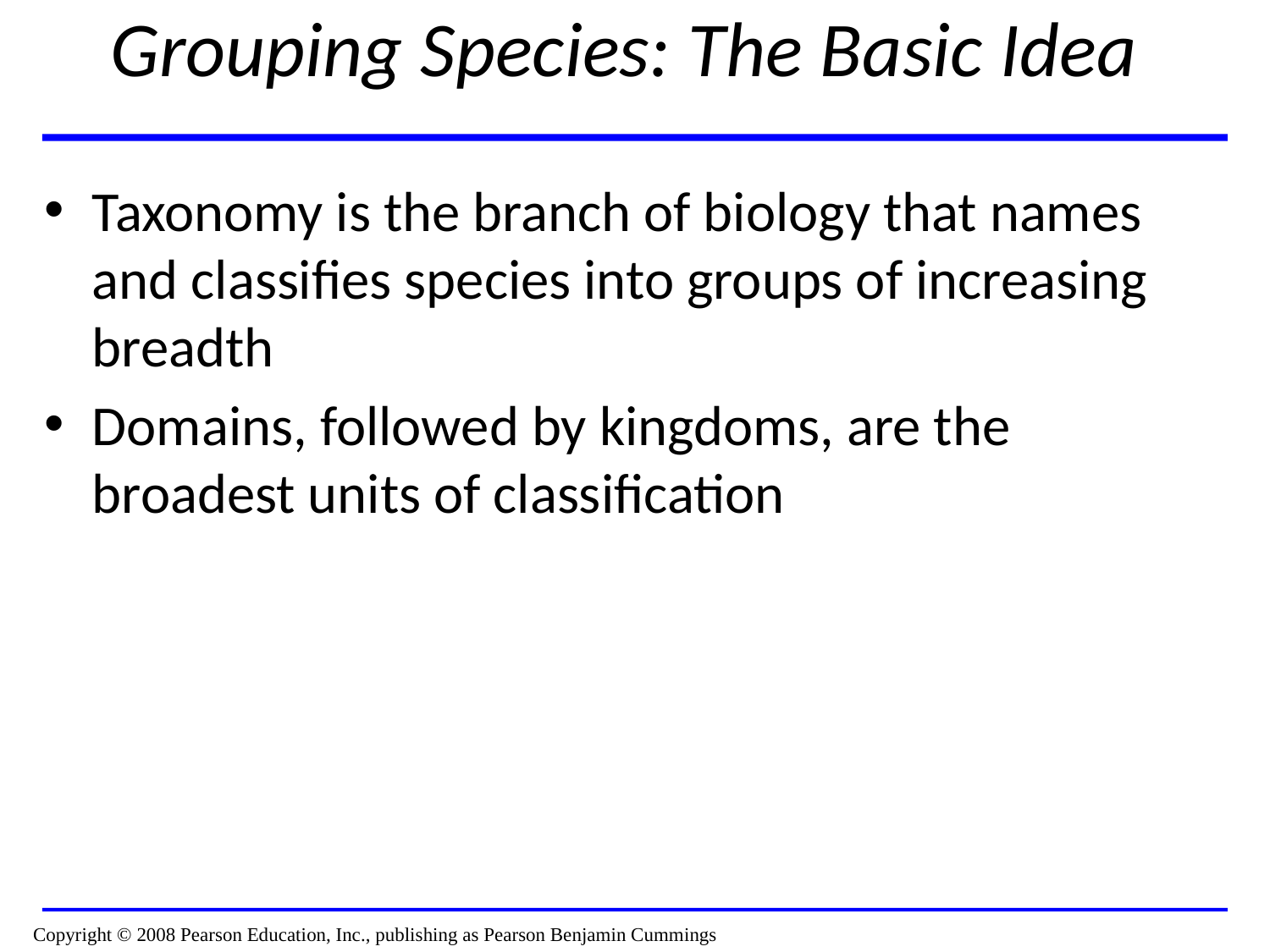

# Grouping Species: The Basic Idea

Taxonomy is the branch of biology that names and classifies species into groups of increasing breadth
Domains, followed by kingdoms, are the broadest units of classification

Copyright © 2008 Pearson Education, Inc., publishing as Pearson Benjamin Cummings